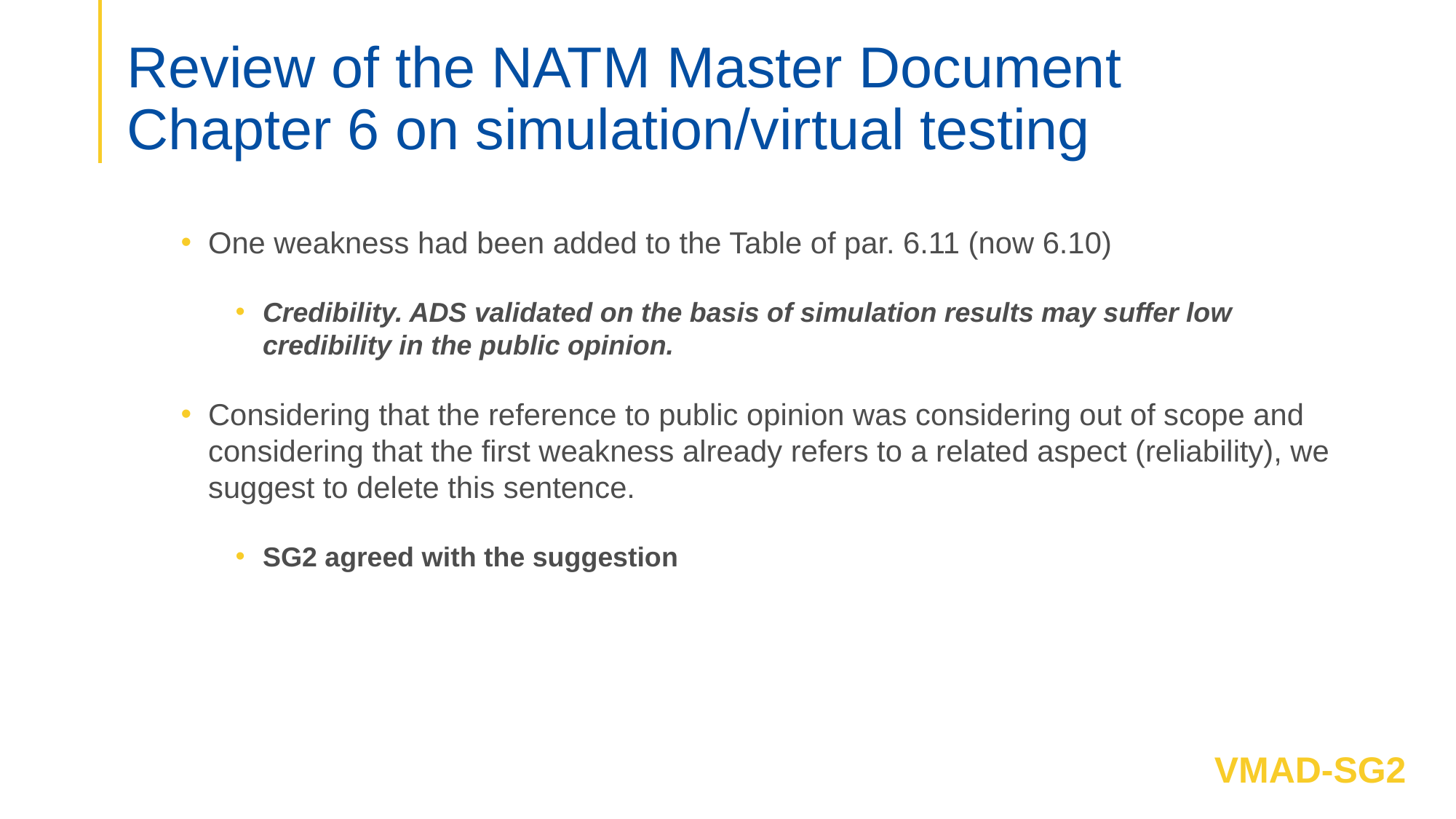

# Review of the NATM Master Document Chapter 6 on simulation/virtual testing
One weakness had been added to the Table of par. 6.11 (now 6.10)
Credibility. ADS validated on the basis of simulation results may suffer low credibility in the public opinion.
Considering that the reference to public opinion was considering out of scope and considering that the first weakness already refers to a related aspect (reliability), we suggest to delete this sentence.
SG2 agreed with the suggestion